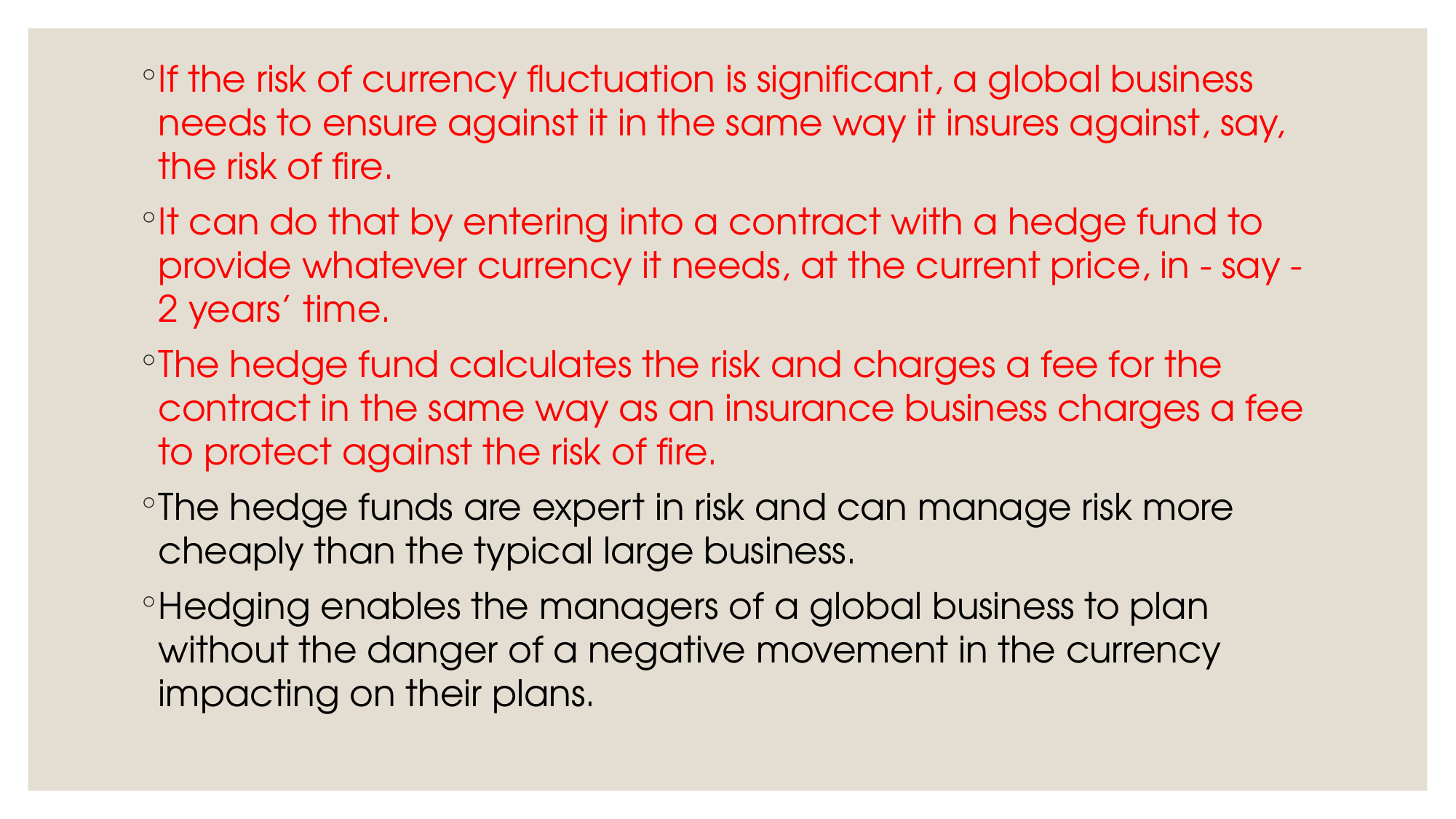

If the risk of currency fluctuation is significant, a global business needs to ensure against it in the same way it insures against, say, the risk of fire.
It can do that by entering into a contract with a hedge fund to provide whatever currency it needs, at the current price, in - say - 2 years’ time.
The hedge fund calculates the risk and charges a fee for the contract in the same way as an insurance business charges a fee to protect against the risk of fire.
The hedge funds are expert in risk and can manage risk more cheaply than the typical large business.
Hedging enables the managers of a global business to plan without the danger of a negative movement in the currency impacting on their plans.